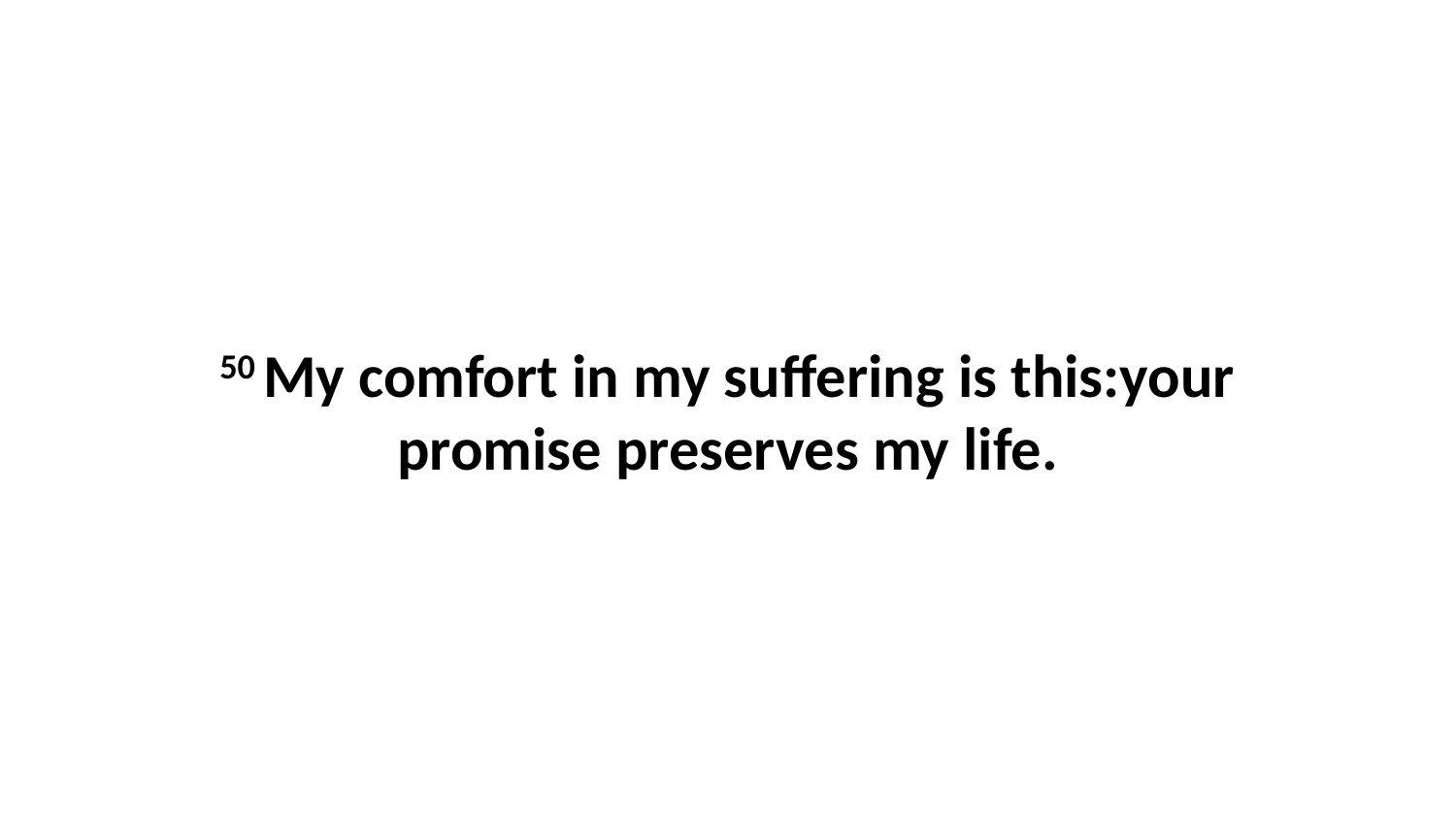

50 My comfort in my suffering is this:your promise preserves my life.